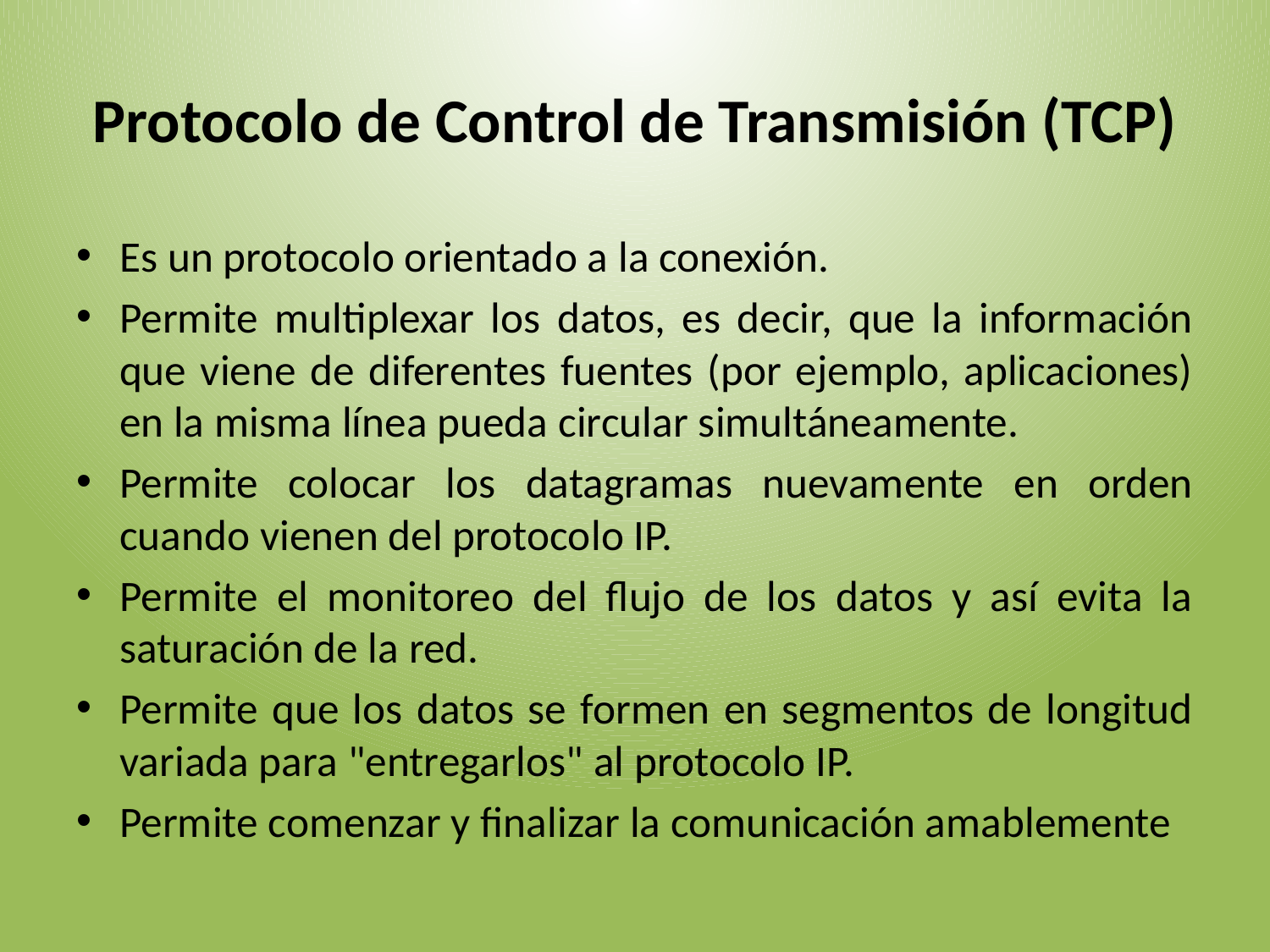

# Protocolo de Control de Transmisión (TCP)
Es un protocolo orientado a la conexión.
Permite multiplexar los datos, es decir, que la información que viene de diferentes fuentes (por ejemplo, aplicaciones) en la misma línea pueda circular simultáneamente.
Permite colocar los datagramas nuevamente en orden cuando vienen del protocolo IP.
Permite el monitoreo del flujo de los datos y así evita la saturación de la red.
Permite que los datos se formen en segmentos de longitud variada para "entregarlos" al protocolo IP.
Permite comenzar y finalizar la comunicación amablemente